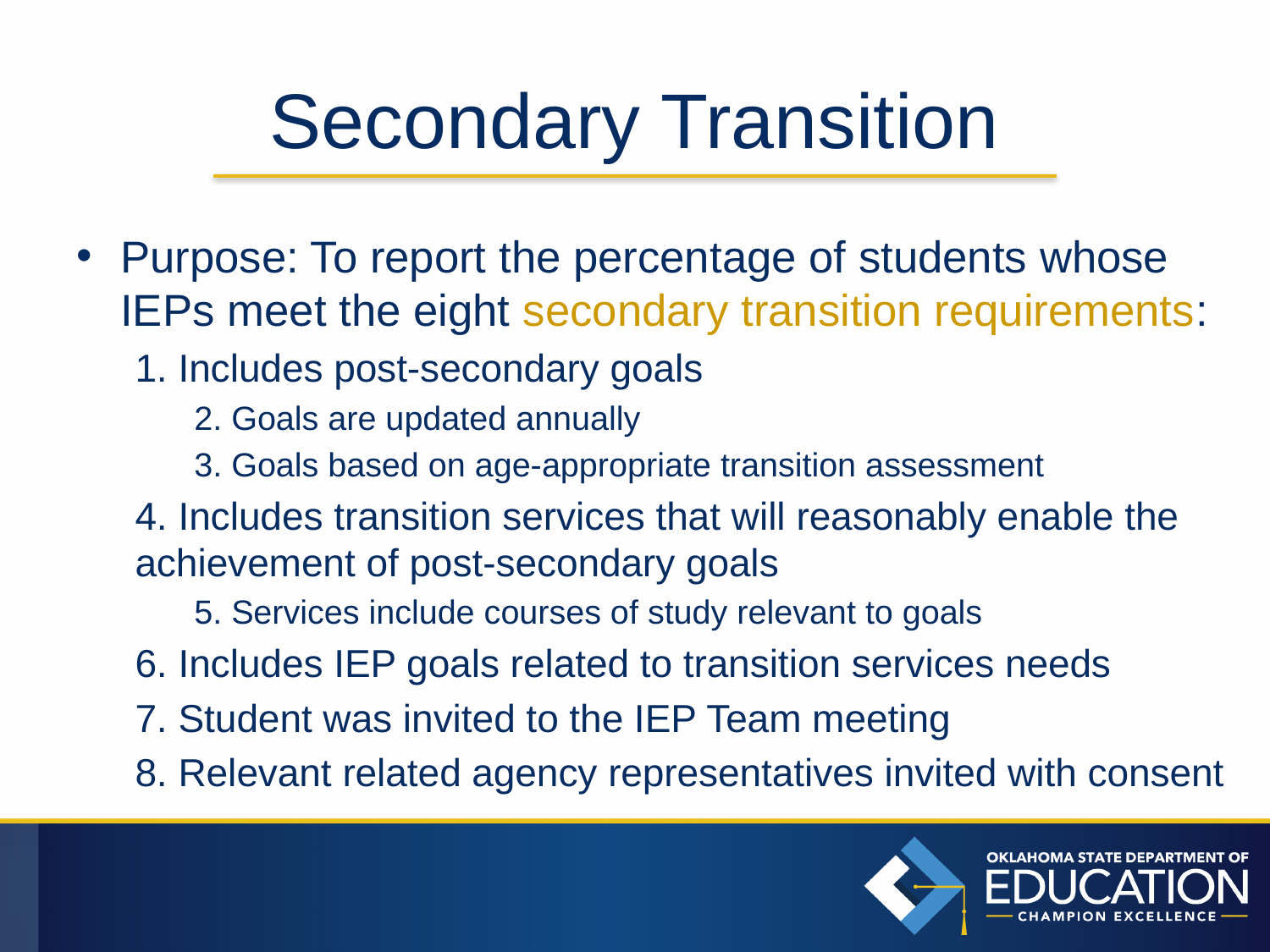

# Secondary Transition
Purpose: To report the percentage of students whose IEPs meet the eight secondary transition requirements:
1. Includes post-secondary goals
2. Goals are updated annually
3. Goals based on age-appropriate transition assessment
4. Includes transition services that will reasonably enable the achievement of post-secondary goals
5. Services include courses of study relevant to goals
6. Includes IEP goals related to transition services needs
7. Student was invited to the IEP Team meeting
8. Relevant related agency representatives invited with consent